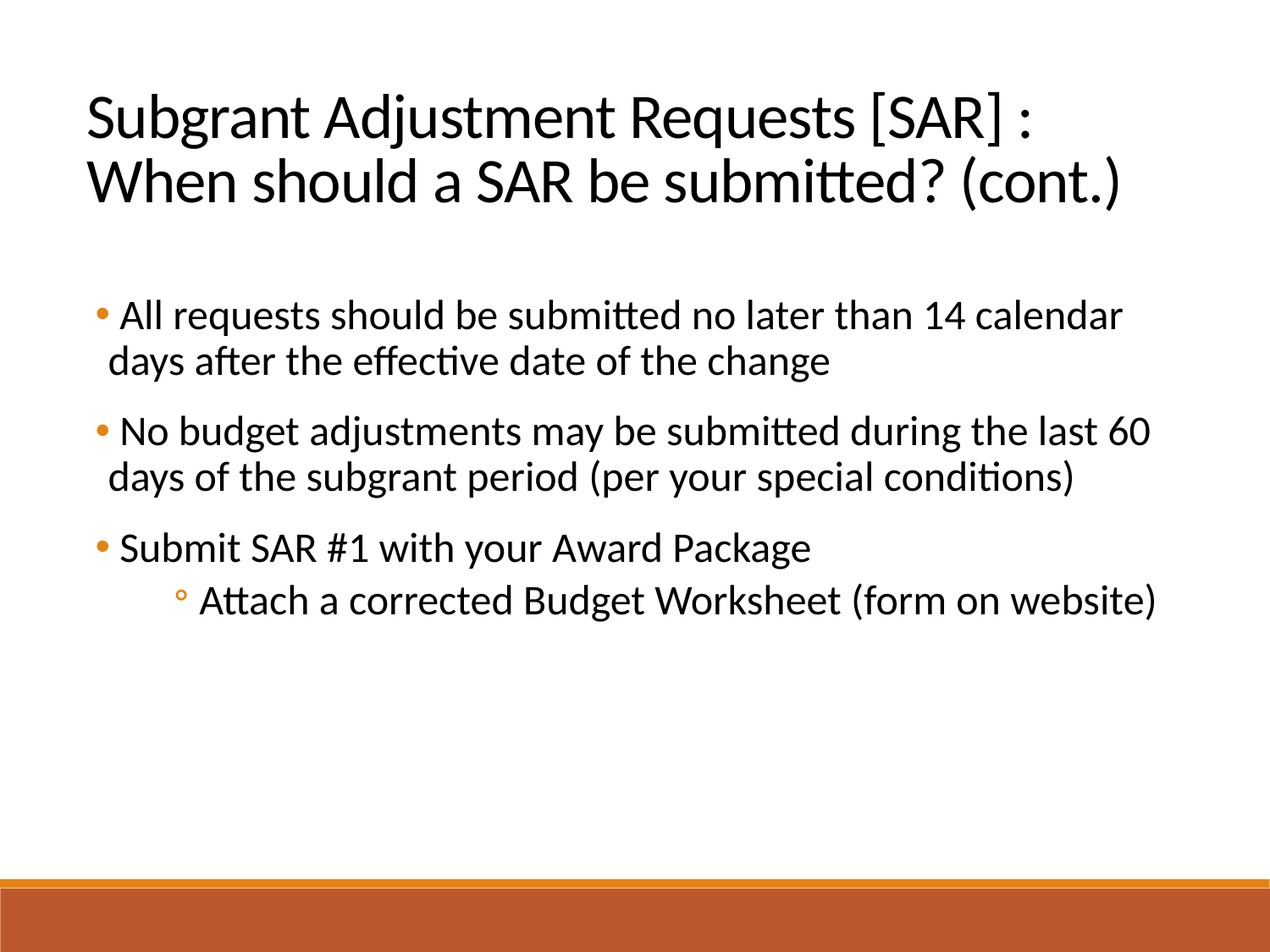

Subgrant Adjustment Requests [SAR] :
When should a SAR be submitted? (cont.)

 All requests should be submitted no later than 14 calendar days after the effective date of the change
 No budget adjustments may be submitted during the last 60 days of the subgrant period (per your special conditions)
 Submit SAR #1 with your Award Package
Attach a corrected Budget Worksheet (form on website)